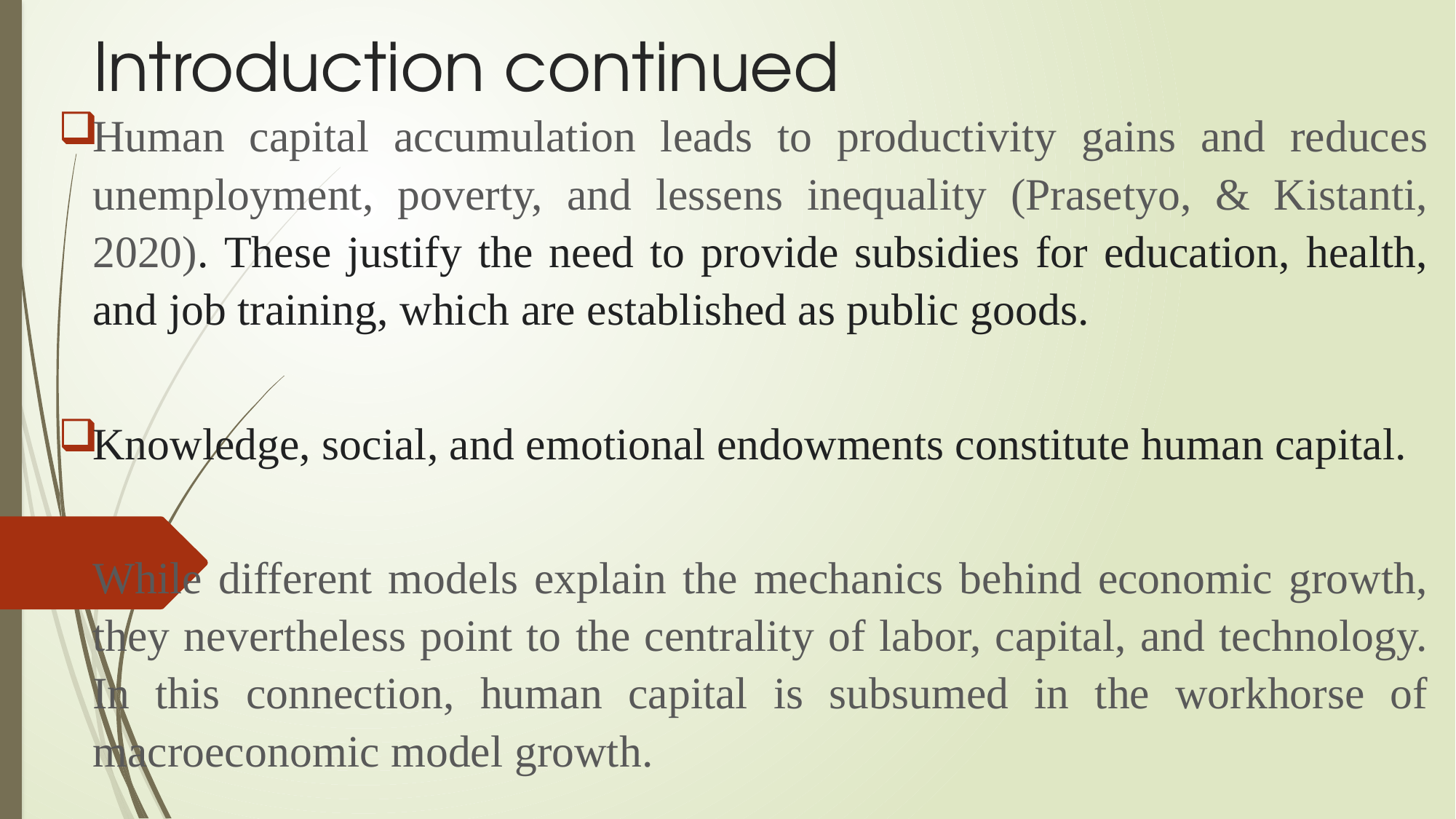

# Introduction continued
Human capital accumulation leads to productivity gains and reduces unemployment, poverty, and lessens inequality (Prasetyo, & Kistanti, 2020). These justify the need to provide subsidies for education, health, and job training, which are established as public goods.

Knowledge, social, and emotional endowments constitute human capital.

While different models explain the mechanics behind economic growth, they nevertheless point to the centrality of labor, capital, and technology. In this connection, human capital is subsumed in the workhorse of macroeconomic model growth.